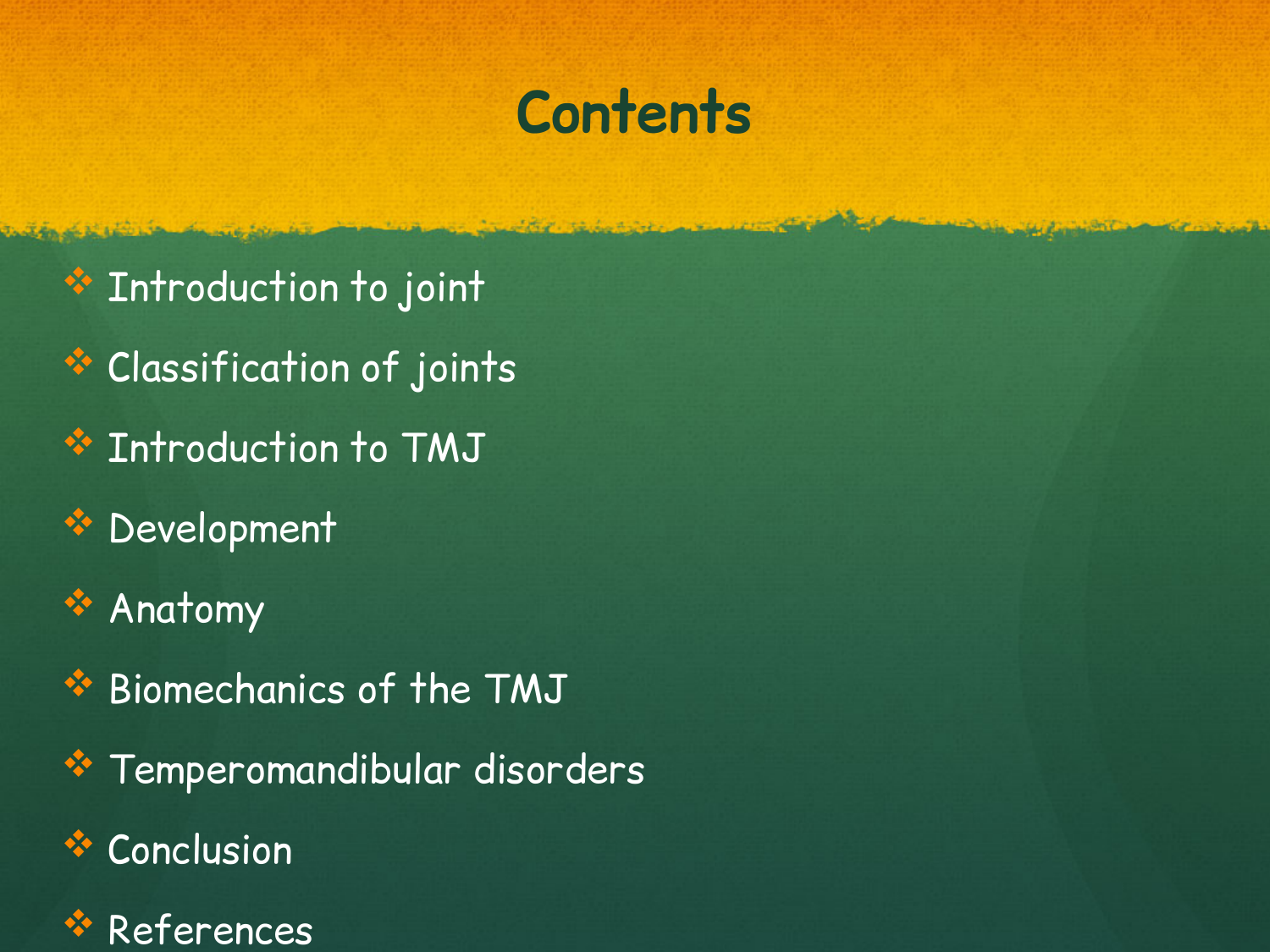

# Contents
Introduction to joint
Classification of joints
Introduction to TMJ
Development
Anatomy
Biomechanics of the TMJ
Temperomandibular disorders
Conclusion
References